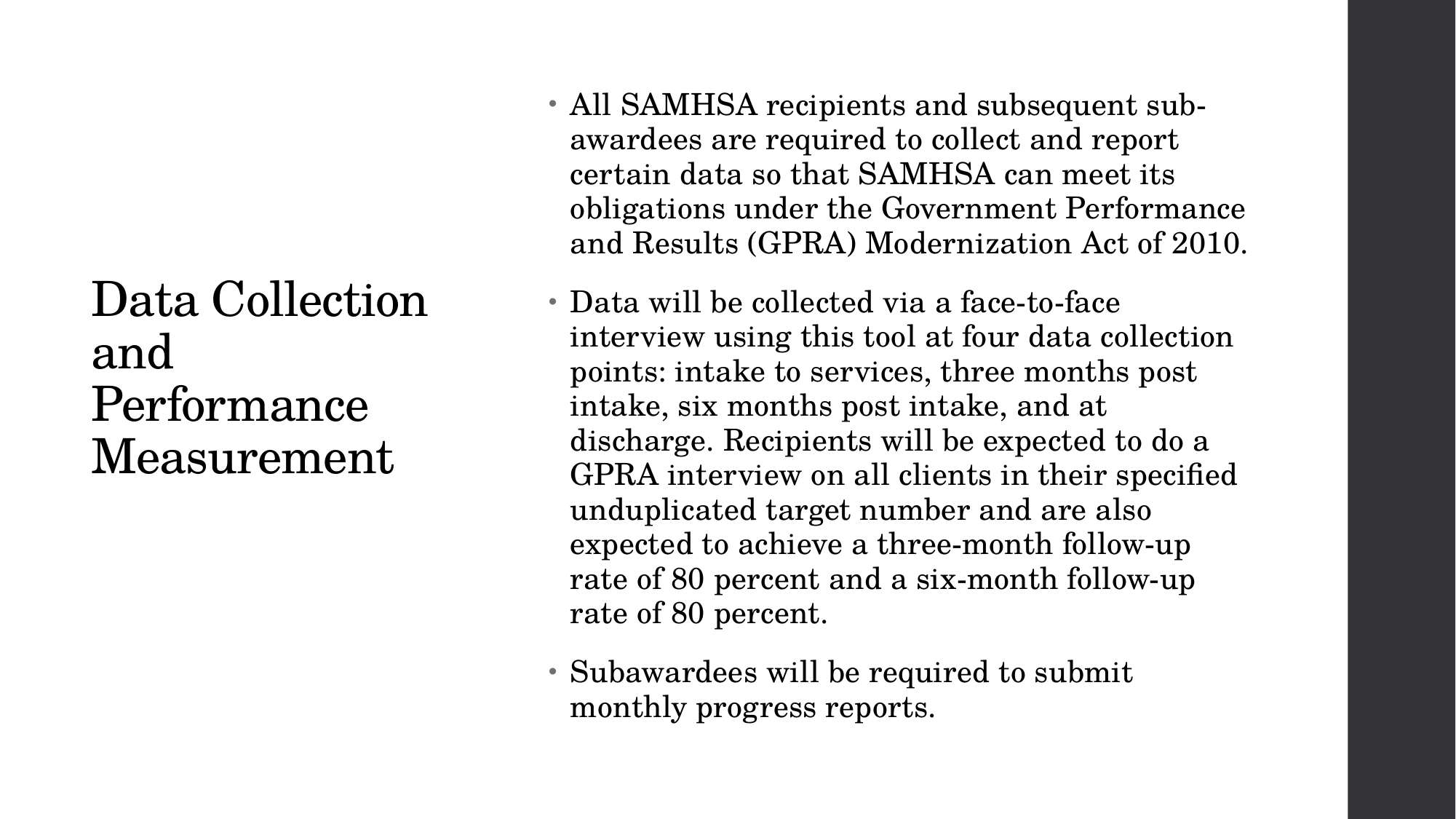

# Data Collection and Performance Measurement
All SAMHSA recipients and subsequent sub-awardees are required to collect and report certain data so that SAMHSA can meet its obligations under the Government Performance and Results (GPRA) Modernization Act of 2010.
Data will be collected via a face-to-face interview using this tool at four data collection points: intake to services, three months post intake, six months post intake, and at discharge. Recipients will be expected to do a GPRA interview on all clients in their specified unduplicated target number and are also expected to achieve a three-month follow-up rate of 80 percent and a six-month follow-up rate of 80 percent.
Subawardees will be required to submit monthly progress reports.